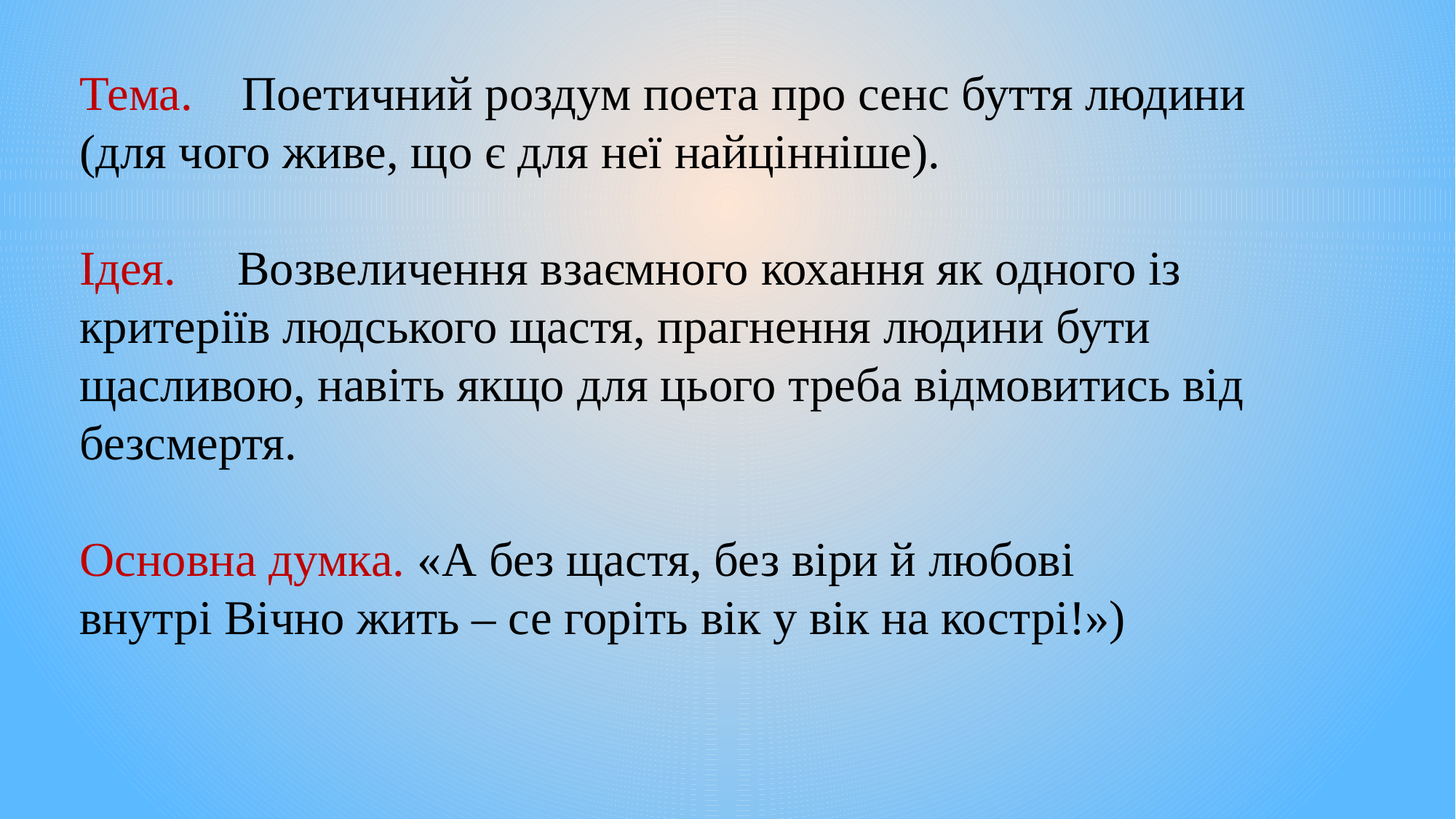

Тема.    Поетичний роздум поета про сенс буття людини (для чого живе, що є для неї найцінніше).

Ідея.     Возвеличення взаємного кохання як одного із критеріїв людського щастя, прагнення людини бути щасливою, навіть якщо для цього треба відмовитись від безсмертя.

Основна думка. «А без щастя, без віри й любові  внутрі Вічно жить – се горіть вік у вік на кострі!»)